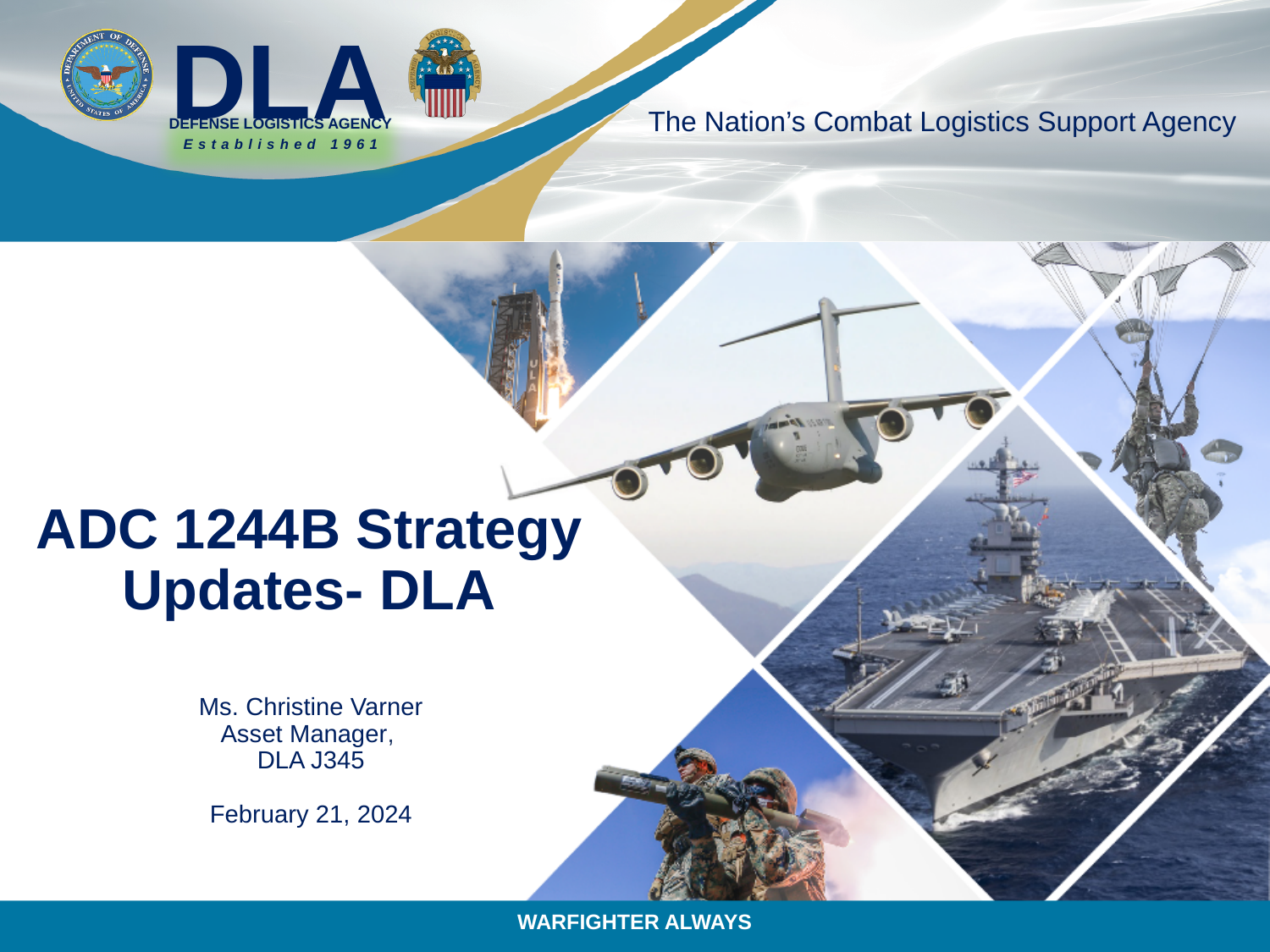

# ADC 1244B Strategy Updates- DLA
Ms. Christine Varner
Asset Manager,
DLA J345

February 21, 2024